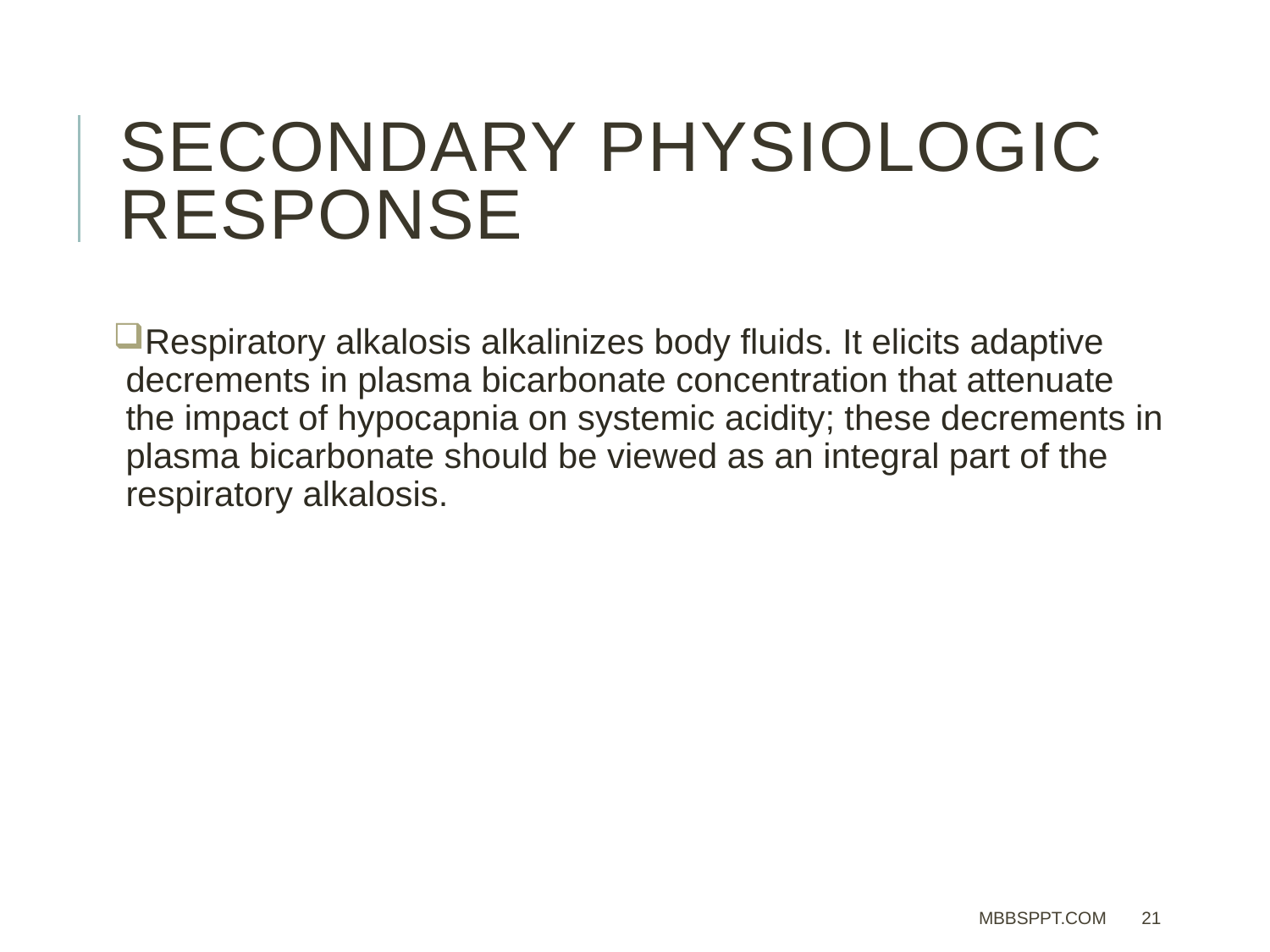

Secondary physiologic response
Respiratory alkalosis alkalinizes body fluids. It elicits adaptive decrements in plasma bicarbonate concentration that attenuate the impact of hypocapnia on systemic acidity; these decrements in plasma bicarbonate should be viewed as an integral part of the respiratory alkalosis.
MBBSPPT.COM
21